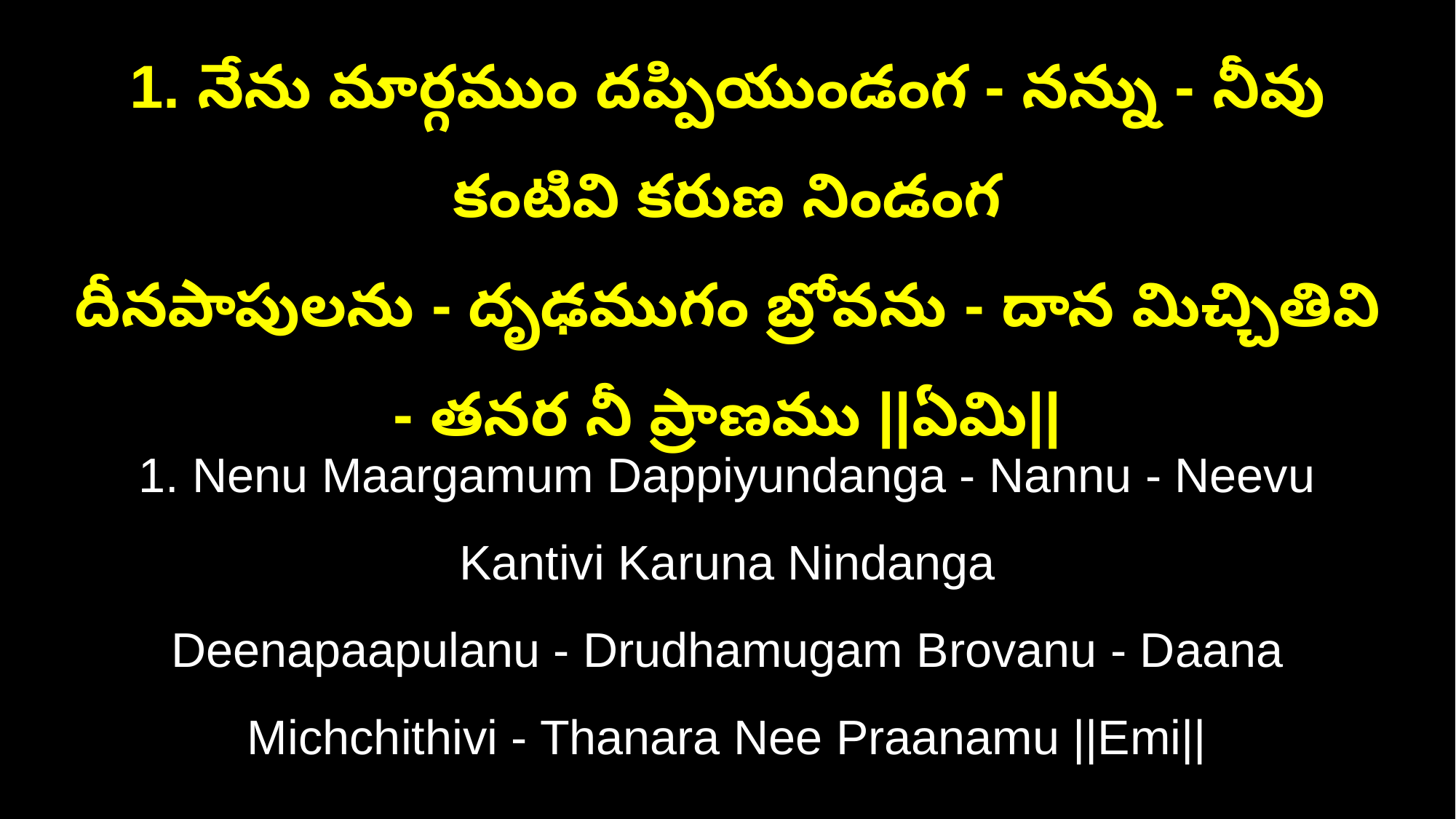

1. నేను మార్గముం దప్పియుండంగ - నన్ను - నీవు కంటివి కరుణ నిండంగ
దీనపాపులను - దృఢముగం బ్రోవను - దాన మిచ్చితివి - తనర నీ ప్రాణము ||ఏమి||
1. Nenu Maargamum Dappiyundanga - Nannu - Neevu Kantivi Karuna Nindanga
Deenapaapulanu - Drudhamugam Brovanu - Daana Michchithivi - Thanara Nee Praanamu ||Emi||